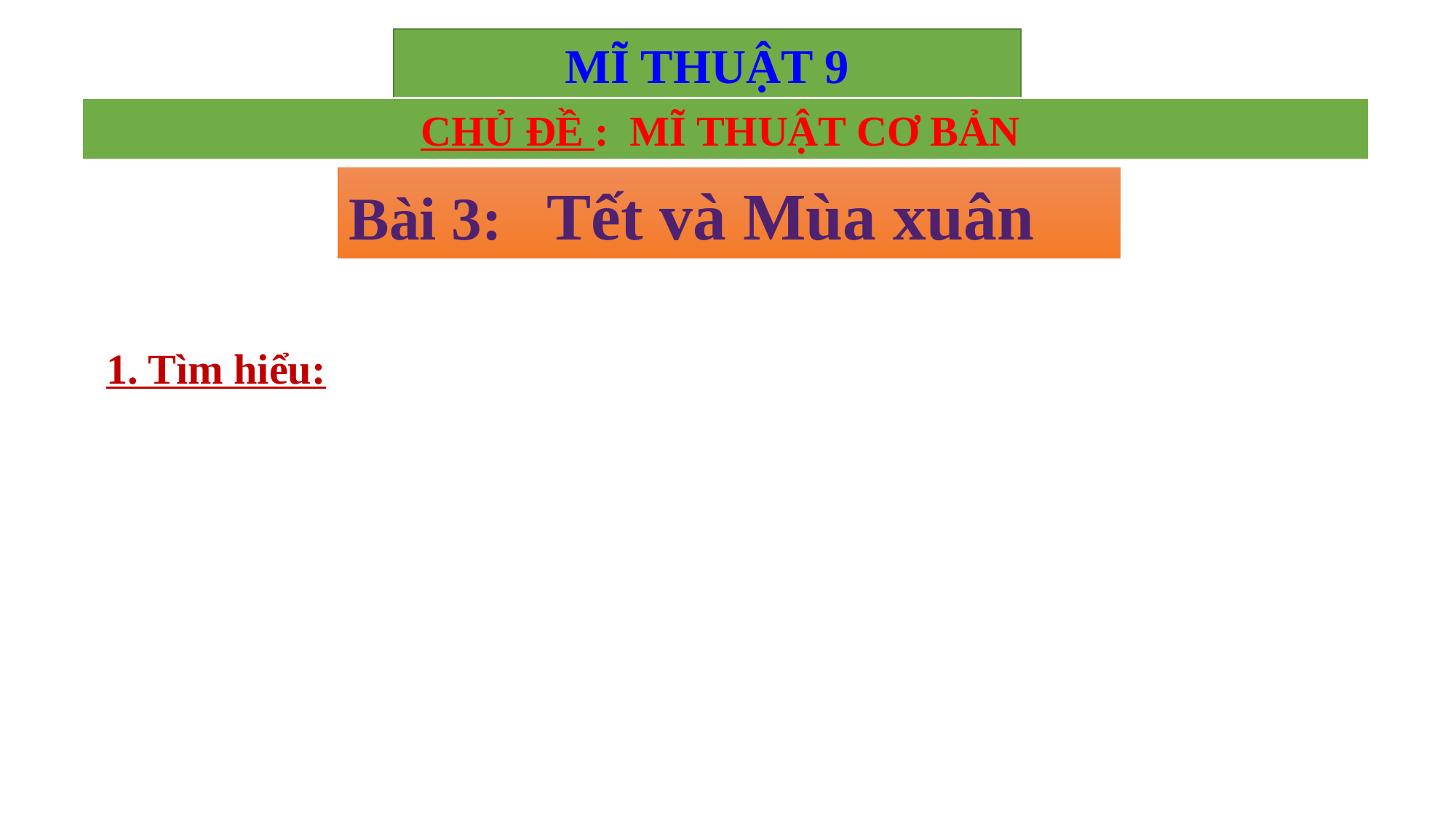

MĨ THUẬT 9
CHỦ ĐỀ :  MĨ THUẬT CƠ BẢN
Bài 3:   Tết và Mùa xuân
1. Tìm hiểu: